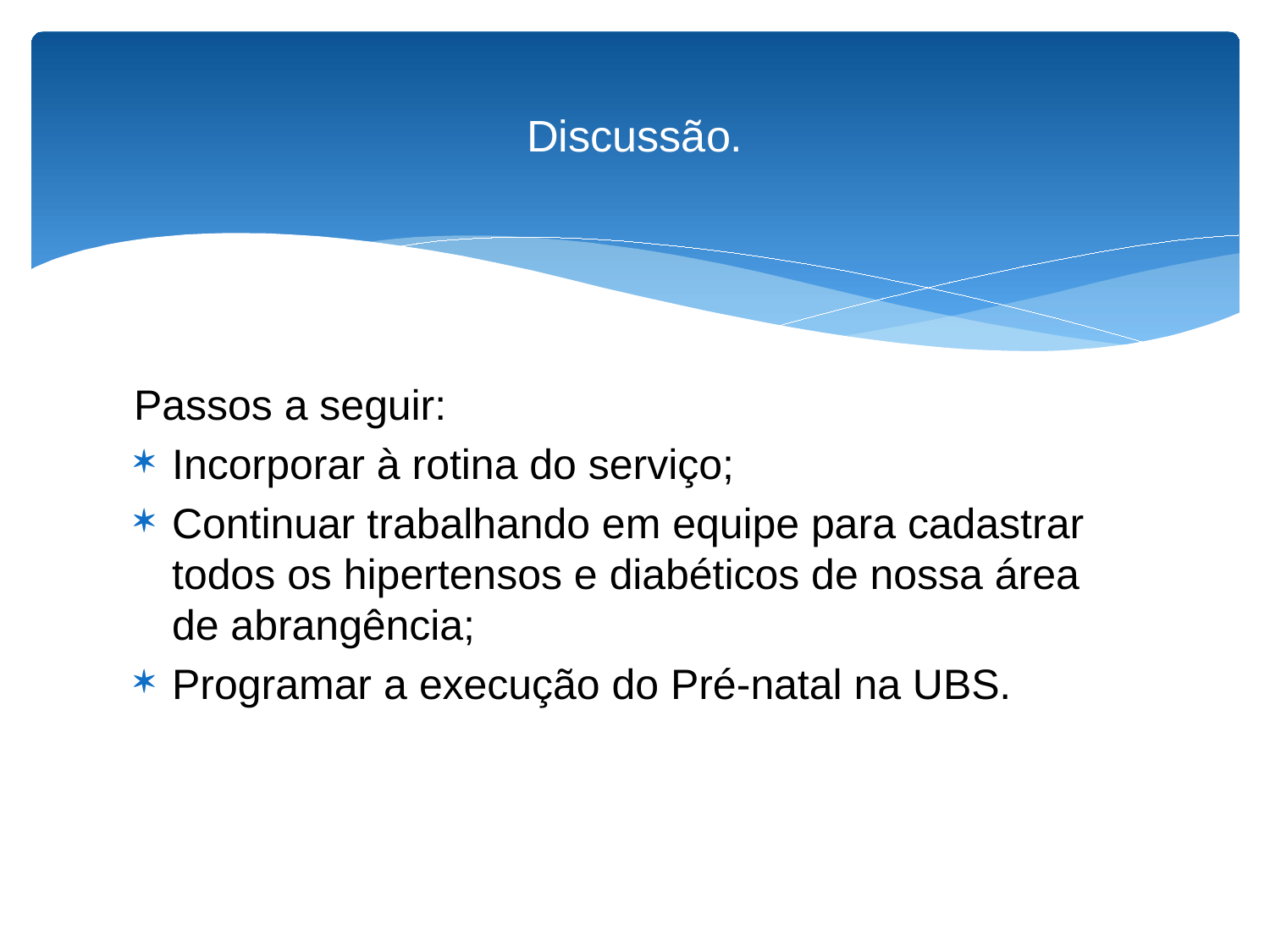

# Discussão.
Passos a seguir:
Incorporar à rotina do serviço;
Continuar trabalhando em equipe para cadastrar todos os hipertensos e diabéticos de nossa área de abrangência;
Programar a execução do Pré-natal na UBS.